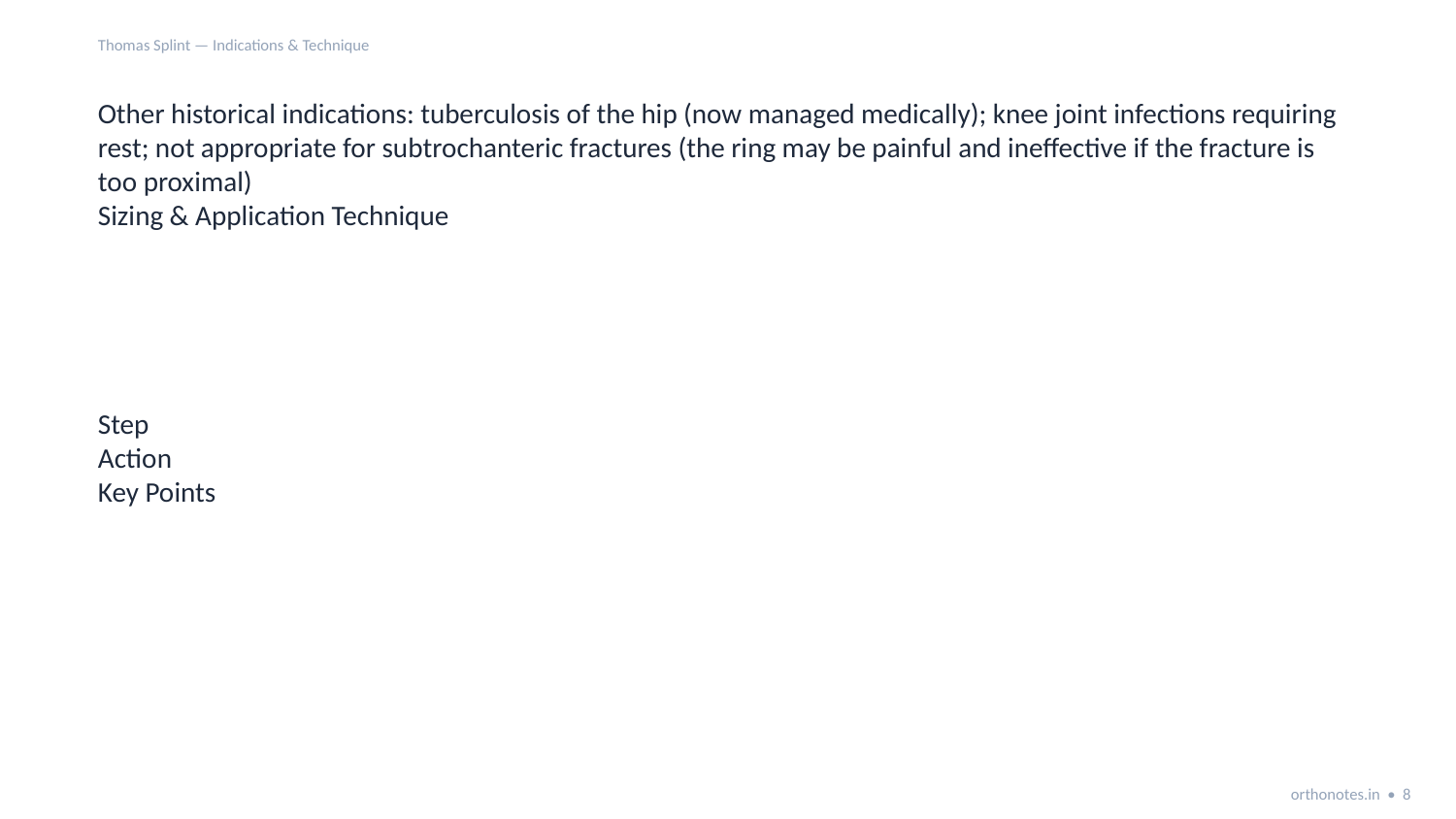

Thomas Splint — Indications & Technique
Other historical indications: tuberculosis of the hip (now managed medically); knee joint infections requiring rest; not appropriate for subtrochanteric fractures (the ring may be painful and ineffective if the fracture is too proximal)
Sizing & Application Technique
Step
Action
Key Points
orthonotes.in  •  8